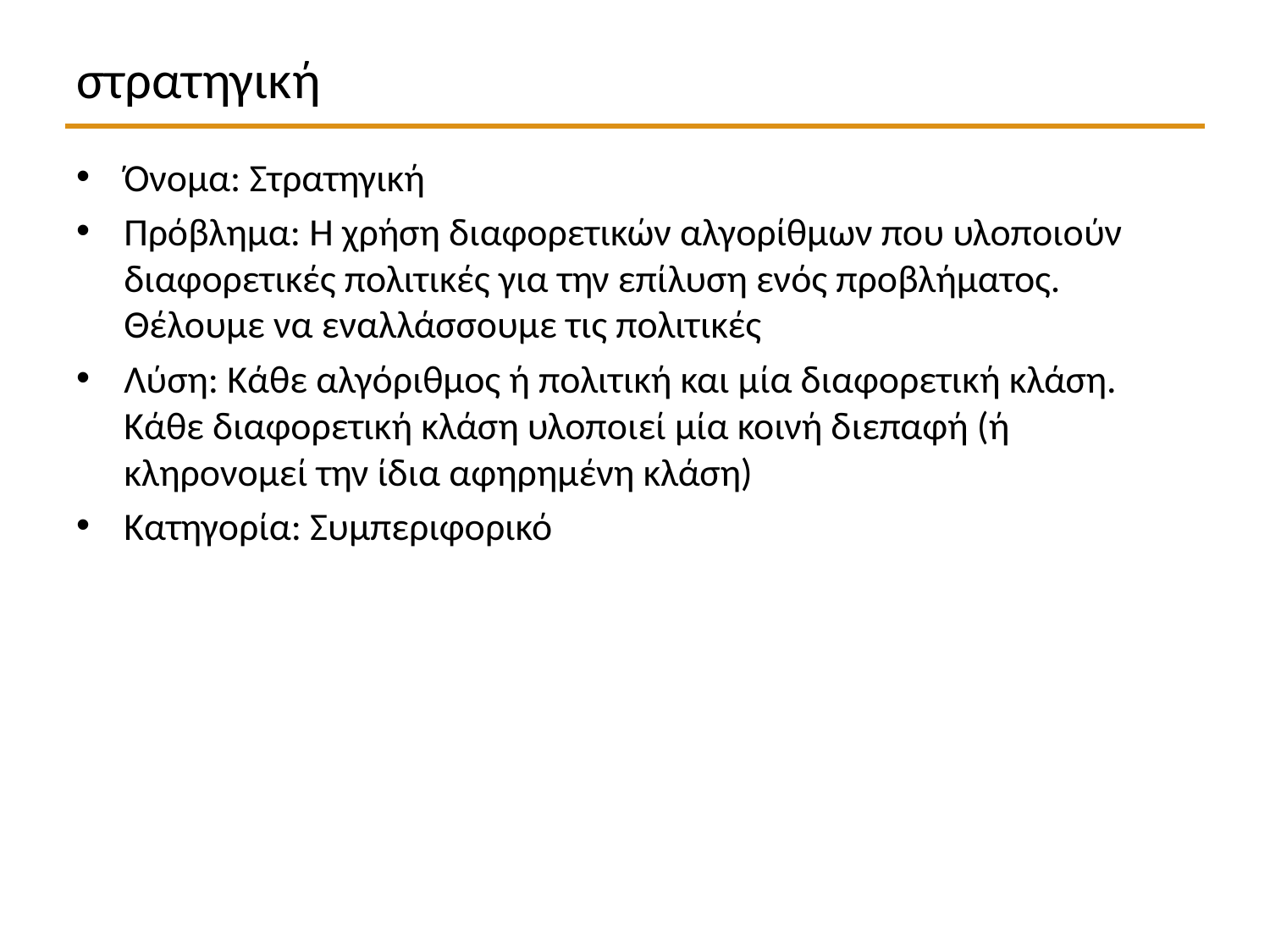

# στρατηγική
Όνομα: Στρατηγική
Πρόβλημα: Η χρήση διαφορετικών αλγορίθμων που υλοποιούν διαφορετικές πολιτικές για την επίλυση ενός προβλήματος. Θέλουμε να εναλλάσσουμε τις πολιτικές
Λύση: Κάθε αλγόριθμος ή πολιτική και μία διαφορετική κλάση. Κάθε διαφορετική κλάση υλοποιεί μία κοινή διεπαφή (ή κληρονομεί την ίδια αφηρημένη κλάση)
Κατηγορία: Συμπεριφορικό